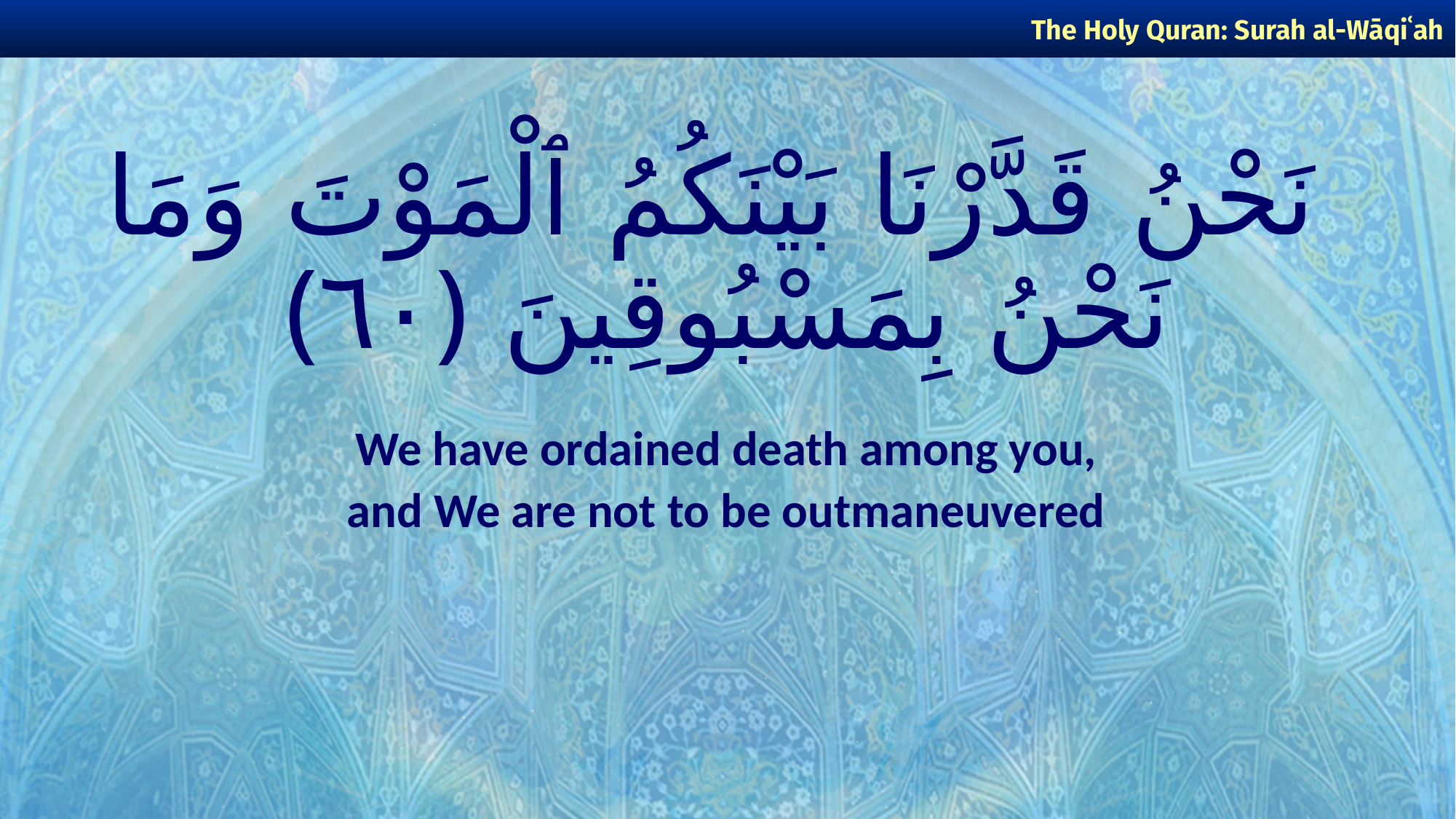

The Holy Quran: Surah al-Wāqiʿah
# نَحْنُ قَدَّرْنَا بَيْنَكُمُ ٱلْمَوْتَ وَمَا نَحْنُ بِمَسْبُوقِينَ ﴿٦٠﴾
We have ordained death among you,
and We are not to be outmaneuvered